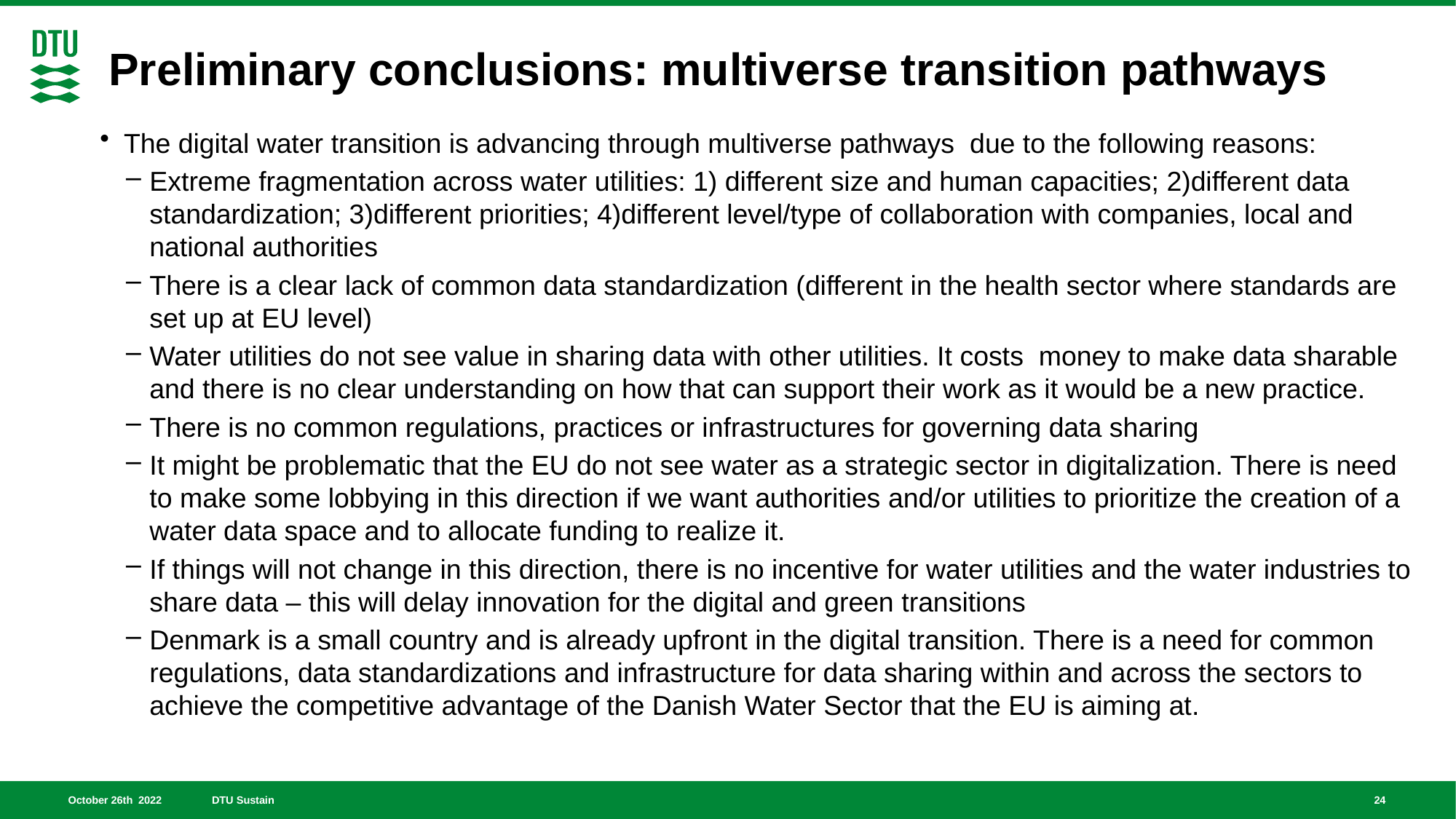

# Preliminary conclusions: multiverse transition pathways
The digital water transition is advancing through multiverse pathways  due to the following reasons:
Extreme fragmentation across water utilities: 1) different size and human capacities; 2)different data standardization; 3)different priorities; 4)different level/type of collaboration with companies, local and national authorities
There is a clear lack of common data standardization (different in the health sector where standards are set up at EU level)
Water utilities do not see value in sharing data with other utilities. It costs  money to make data sharable and there is no clear understanding on how that can support their work as it would be a new practice.
There is no common regulations, practices or infrastructures for governing data sharing
It might be problematic that the EU do not see water as a strategic sector in digitalization. There is need to make some lobbying in this direction if we want authorities and/or utilities to prioritize the creation of a water data space and to allocate funding to realize it.
If things will not change in this direction, there is no incentive for water utilities and the water industries to share data – this will delay innovation for the digital and green transitions
Denmark is a small country and is already upfront in the digital transition. There is a need for common regulations, data standardizations and infrastructure for data sharing within and across the sectors to achieve the competitive advantage of the Danish Water Sector that the EU is aiming at.

24